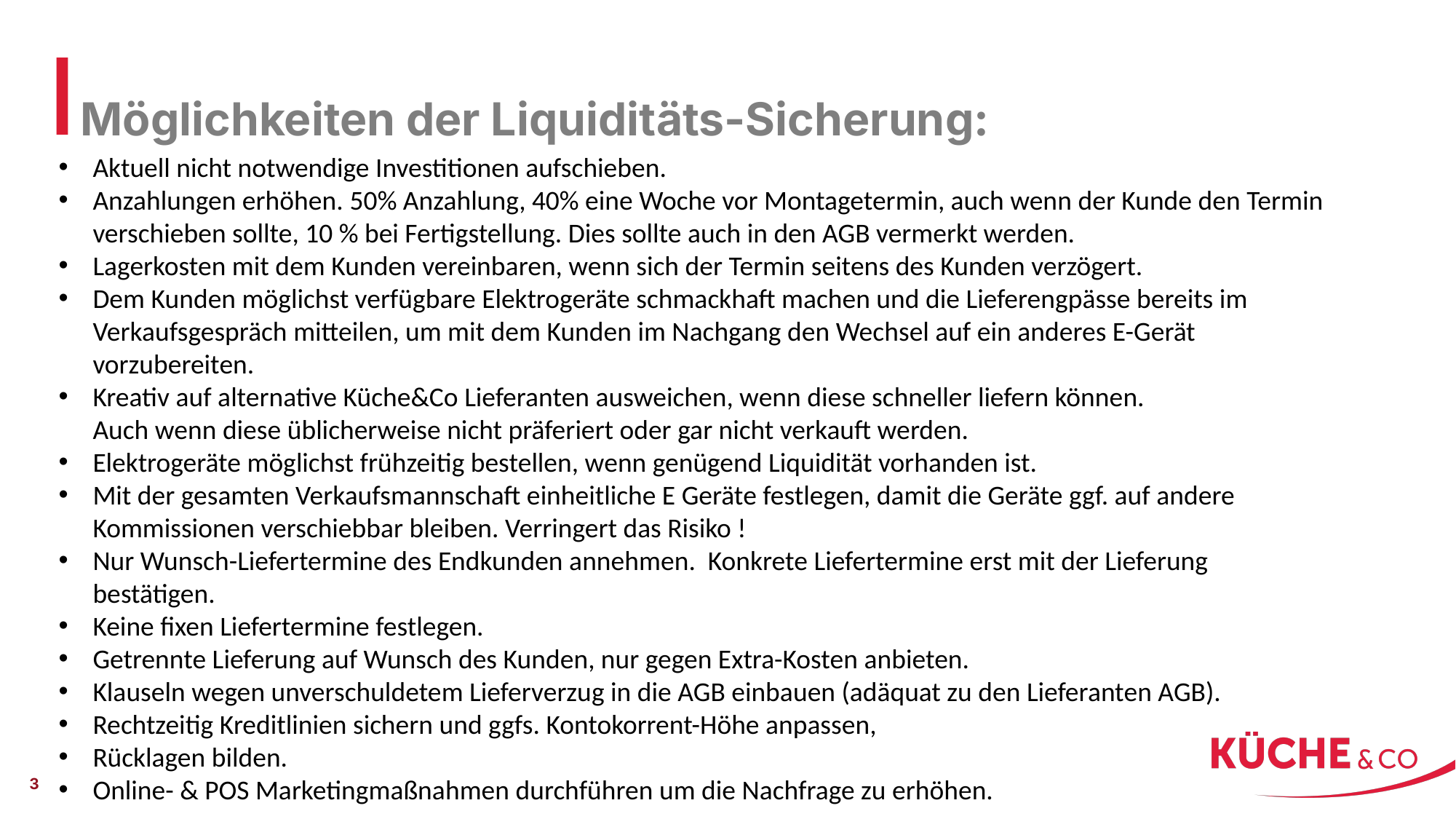

Möglichkeiten der Liquiditäts-Sicherung:
Aktuell nicht notwendige Investitionen aufschieben.
Anzahlungen erhöhen. 50% Anzahlung, 40% eine Woche vor Montagetermin, auch wenn der Kunde den Termin verschieben sollte, 10 % bei Fertigstellung. Dies sollte auch in den AGB vermerkt werden.
Lagerkosten mit dem Kunden vereinbaren, wenn sich der Termin seitens des Kunden verzögert.
Dem Kunden möglichst verfügbare Elektrogeräte schmackhaft machen und die Lieferengpässe bereits im Verkaufsgespräch mitteilen, um mit dem Kunden im Nachgang den Wechsel auf ein anderes E-Gerät vorzubereiten.
Kreativ auf alternative Küche&Co Lieferanten ausweichen, wenn diese schneller liefern können.
Auch wenn diese üblicherweise nicht präferiert oder gar nicht verkauft werden.
Elektrogeräte möglichst frühzeitig bestellen, wenn genügend Liquidität vorhanden ist.
Mit der gesamten Verkaufsmannschaft einheitliche E Geräte festlegen, damit die Geräte ggf. auf andere Kommissionen verschiebbar bleiben. Verringert das Risiko !
Nur Wunsch-Liefertermine des Endkunden annehmen.  Konkrete Liefertermine erst mit der Lieferung bestätigen.
Keine fixen Liefertermine festlegen.
Getrennte Lieferung auf Wunsch des Kunden, nur gegen Extra-Kosten anbieten.
Klauseln wegen unverschuldetem Lieferverzug in die AGB einbauen (adäquat zu den Lieferanten AGB).
Rechtzeitig Kreditlinien sichern und ggfs. Kontokorrent-Höhe anpassen,
Rücklagen bilden.
Online- & POS Marketingmaßnahmen durchführen um die Nachfrage zu erhöhen.